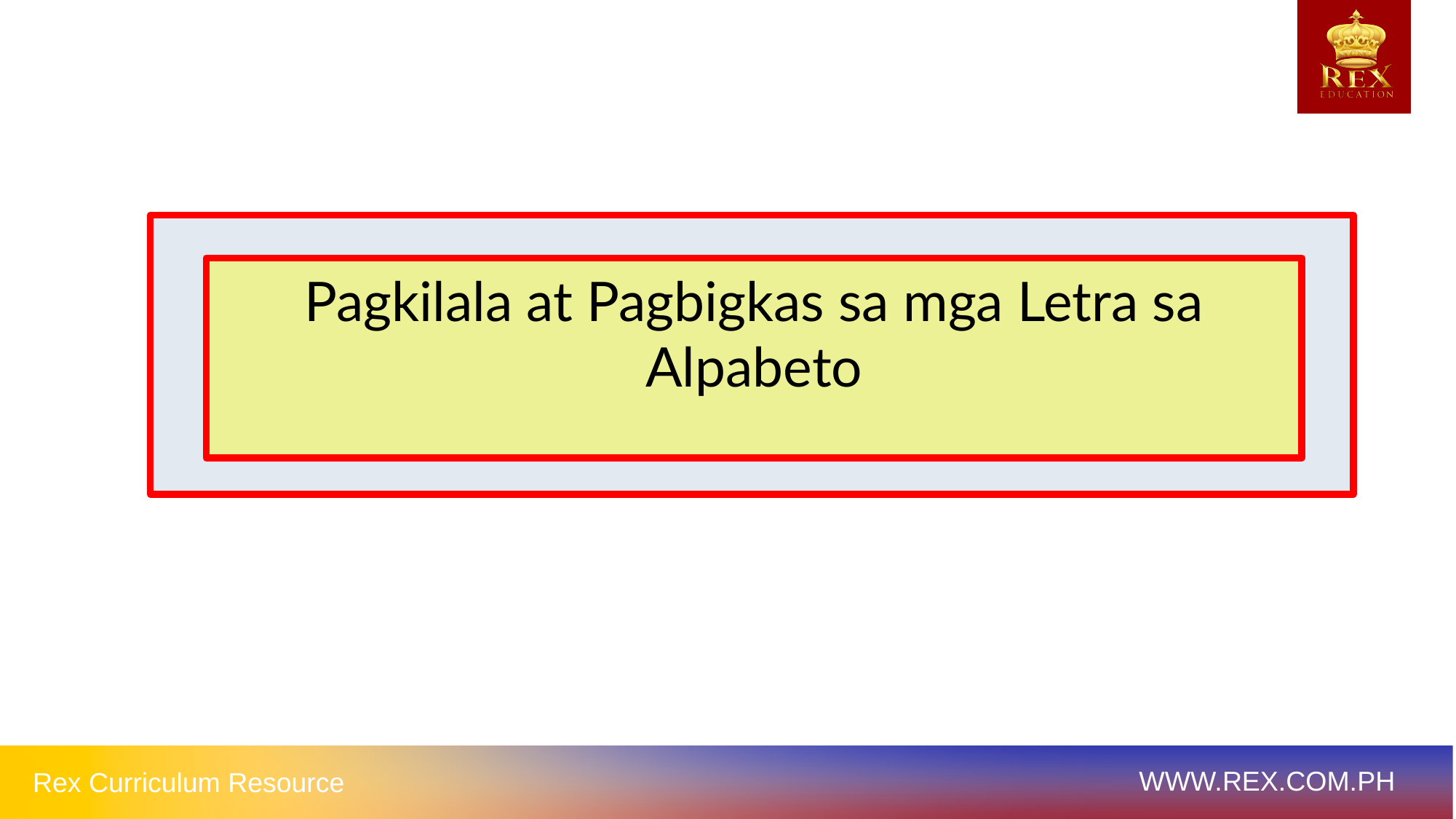

Pagkilala at Pagbigkas sa mga Letra sa Alpabeto